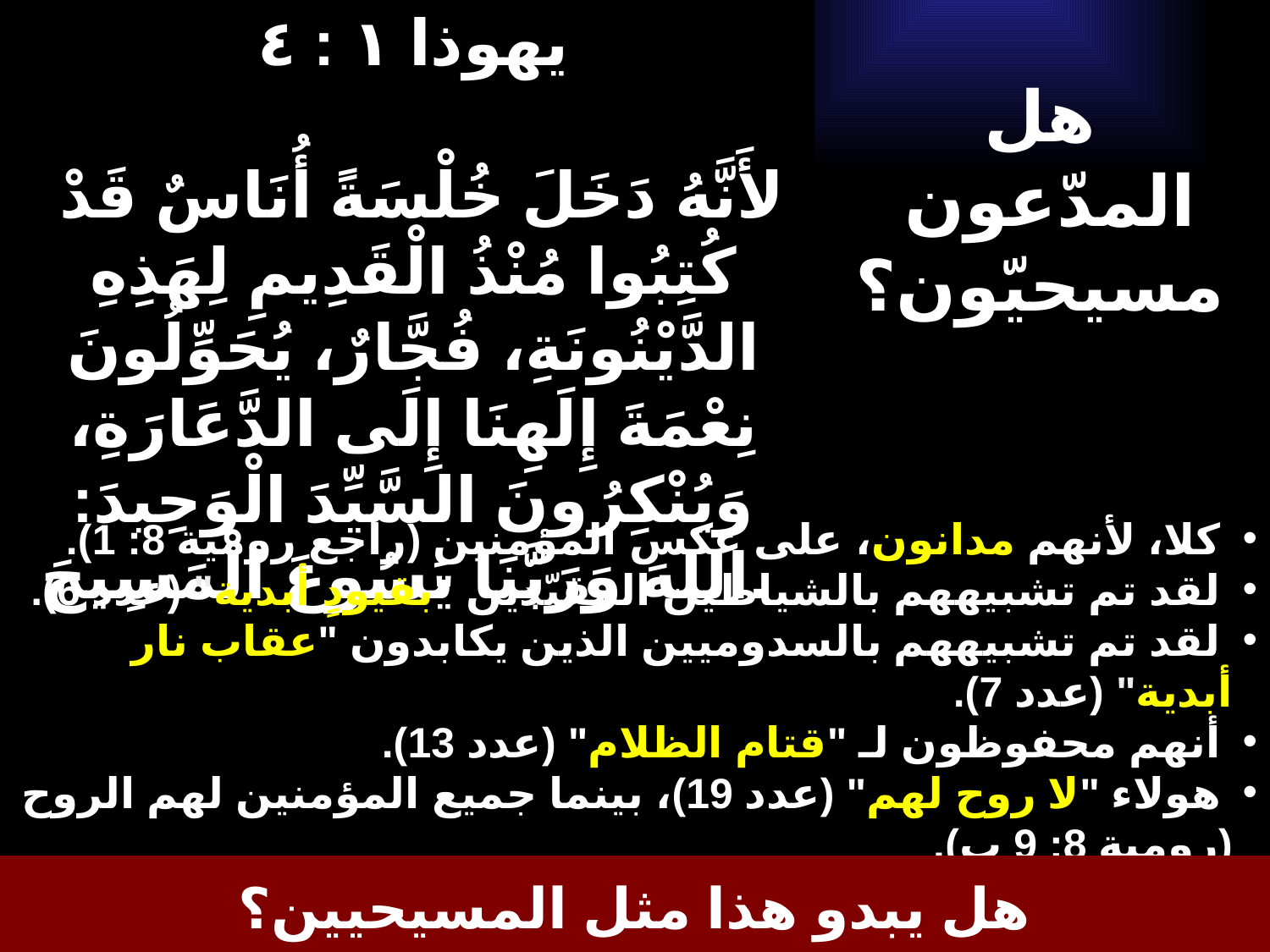

# هل المدّعون مسيحيّون؟
يهوذا ١ : ٤

 لأَنَّهُ دَخَلَ خُلْسَةً أُنَاسٌ قَدْ كُتِبُوا مُنْذُ الْقَدِيمِ لِهَذِهِ الدَّيْنُونَةِ، فُجَّارٌ، يُحَوِّلُونَ نِعْمَةَ إِلَهِنَا إِلَى الدَّعَارَةِ، وَيُنْكِرُونَ السَّيِّدَ الْوَحِيدَ: اللهَ وَرَبَّنَا يَسُوعَ الْمَسِيحَ.
 كلا، لأنهم مدانون، على عكس المؤمنين (راجع رومية 8: 1).
 لقد تم تشبيههم بالشياطين المقيّدين "بقيودٍ أبدية" (عدد 6).
 لقد تم تشبيههم بالسدوميين الذين يكابدون "عقاب نار أبدية" (عدد 7).
 أنهم محفوظون لـ "قتام الظلام" (عدد 13).
 هولاء "لا روح لهم" (عدد 19)، بينما جميع المؤمنين لهم الروح (رومية 8: 9 ب).

هل يبدو هذا مثل المسيحيين؟